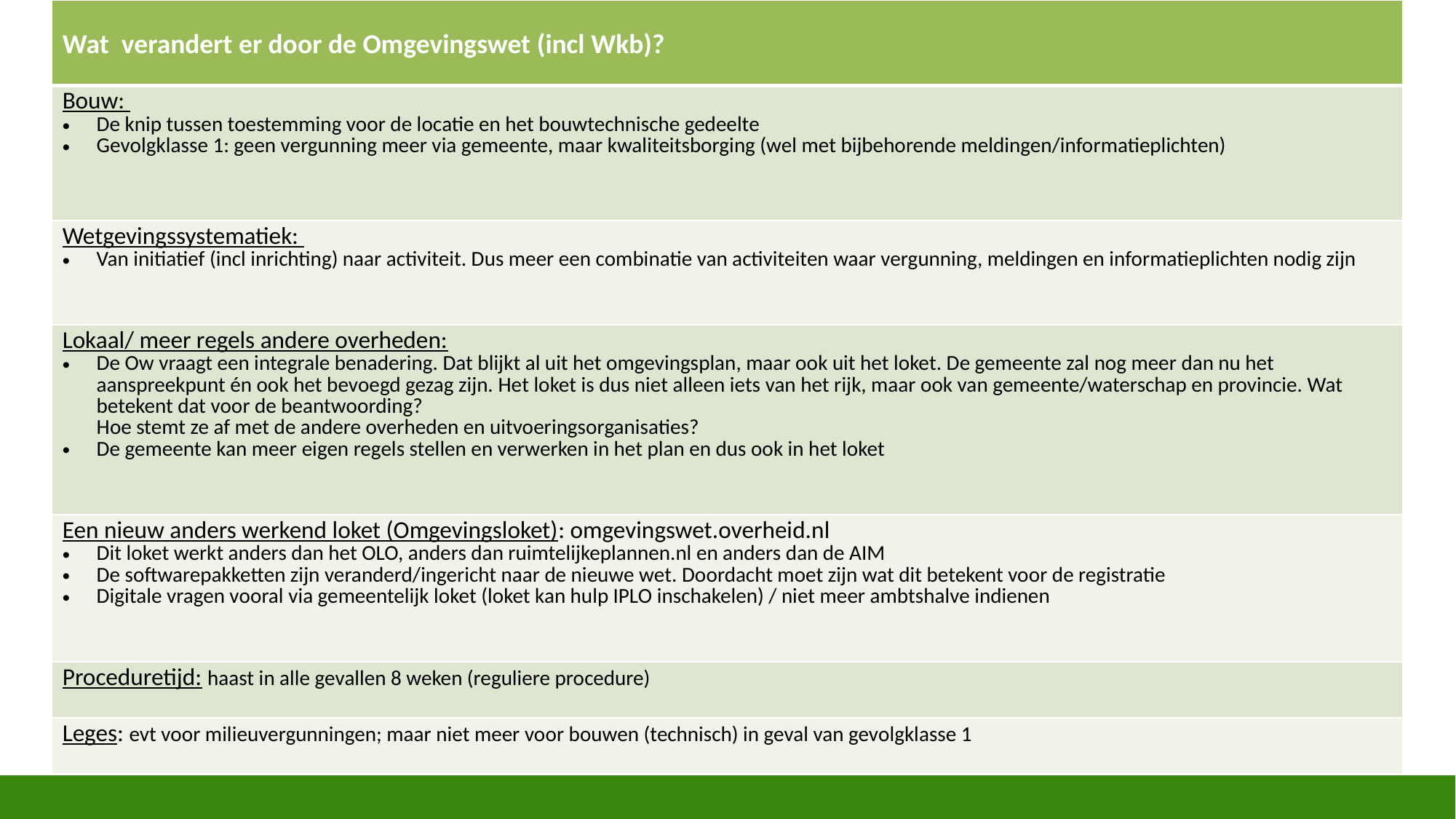

| Wat  verandert er door de Omgevingswet (incl Wkb)? |
| --- |
| Bouw: De knip tussen toestemming voor de locatie en het bouwtechnische gedeelte Gevolgklasse 1: geen vergunning meer via gemeente, maar kwaliteitsborging (wel met bijbehorende meldingen/informatieplichten) |
| Wetgevingssystematiek: Van initiatief (incl inrichting) naar activiteit. Dus meer een combinatie van activiteiten waar vergunning, meldingen en informatieplichten nodig zijn |
| Lokaal/ meer regels andere overheden: De Ow vraagt een integrale benadering. Dat blijkt al uit het omgevingsplan, maar ook uit het loket. De gemeente zal nog meer dan nu het aanspreekpunt én ook het bevoegd gezag zijn. Het loket is dus niet alleen iets van het rijk, maar ook van gemeente/waterschap en provincie. Wat betekent dat voor de beantwoording? Hoe stemt ze af met de andere overheden en uitvoeringsorganisaties? De gemeente kan meer eigen regels stellen en verwerken in het plan en dus ook in het loket |
| Een nieuw anders werkend loket (Omgevingsloket): omgevingswet.overheid.nl  Dit loket werkt anders dan het OLO, anders dan ruimtelijkeplannen.nl en anders dan de AIM De softwarepakketten zijn veranderd/ingericht naar de nieuwe wet. Doordacht moet zijn wat dit betekent voor de registratie Digitale vragen vooral via gemeentelijk loket (loket kan hulp IPLO inschakelen) / niet meer ambtshalve indienen |
| Proceduretijd: haast in alle gevallen 8 weken (reguliere procedure) |
| Leges: evt voor milieuvergunningen; maar niet meer voor bouwen (technisch) in geval van gevolgklasse 1 |